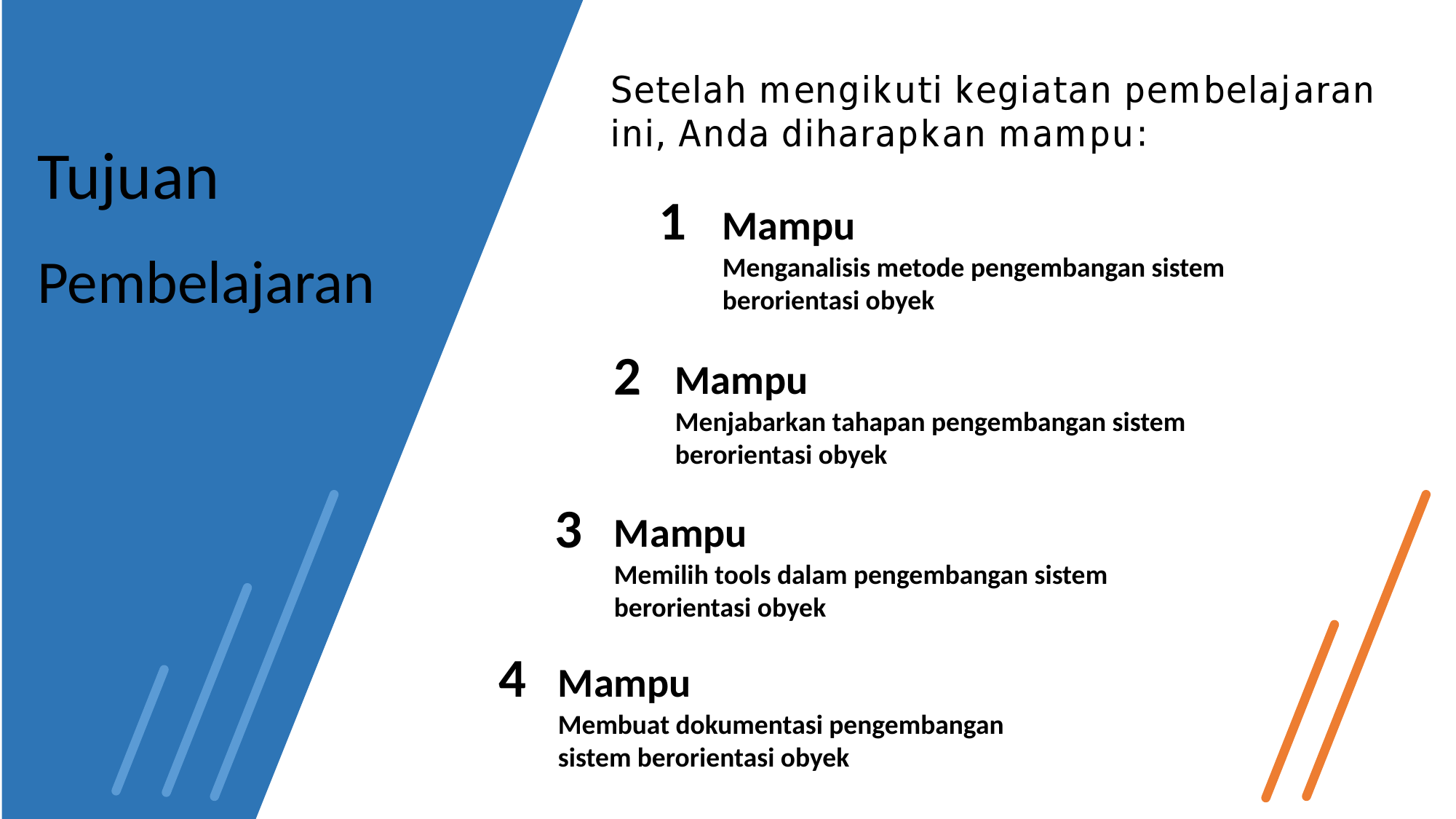

Setelah mengikuti kegiatan pembelajaran ini, Anda diharapkan mampu:
Tujuan
1
Mampu
Menganalisis metode pengembangan sistem berorientasi obyek
Pembelajaran
2
Mampu
Menjabarkan tahapan pengembangan sistem berorientasi obyek
3
Mampu
Memilih tools dalam pengembangan sistem berorientasi obyek
4
Mampu
Membuat dokumentasi pengembangan sistem berorientasi obyek